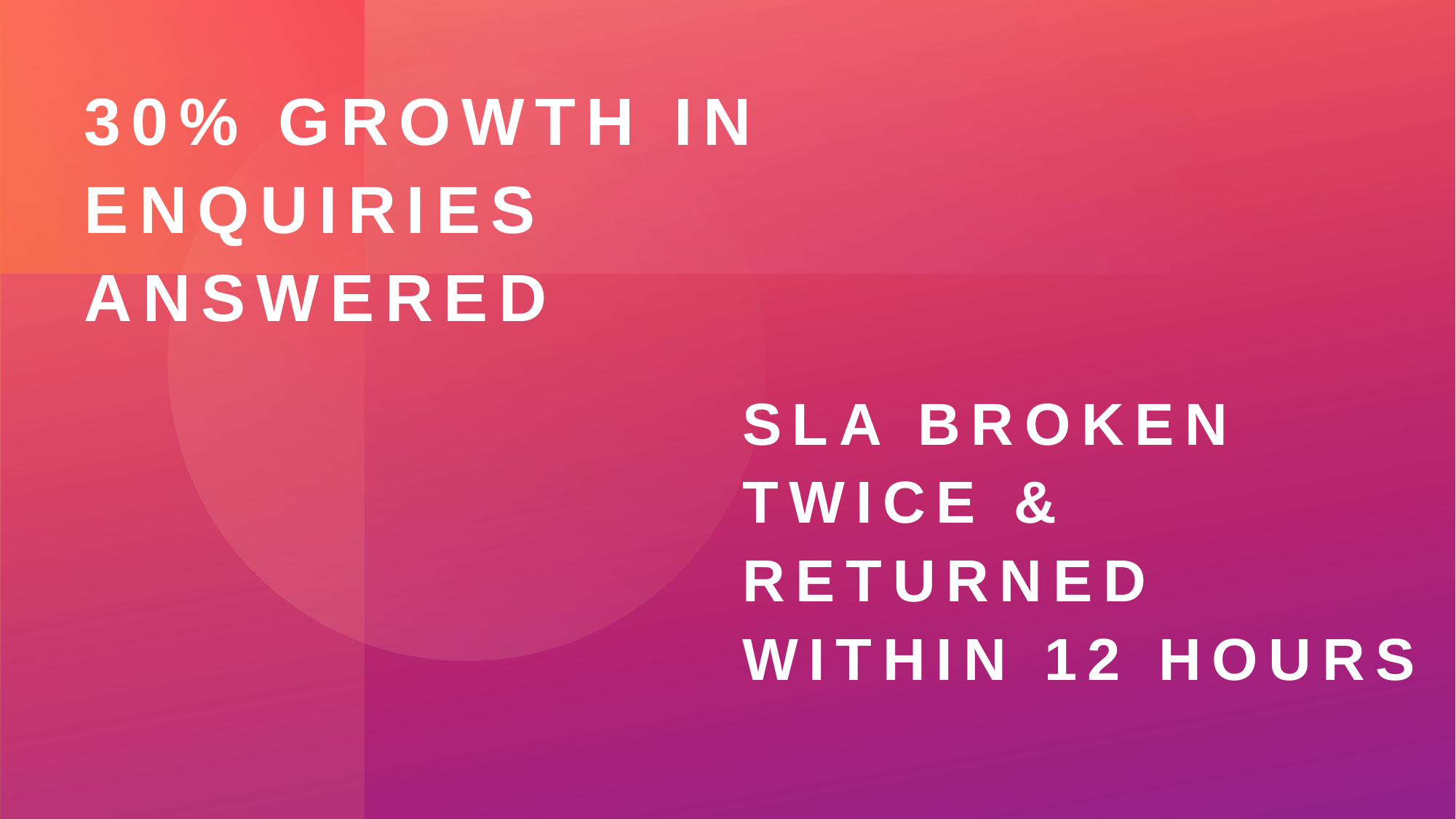

# 30% Growth in Enquiries answered
SLA Broken Twice & returned within 12 hours